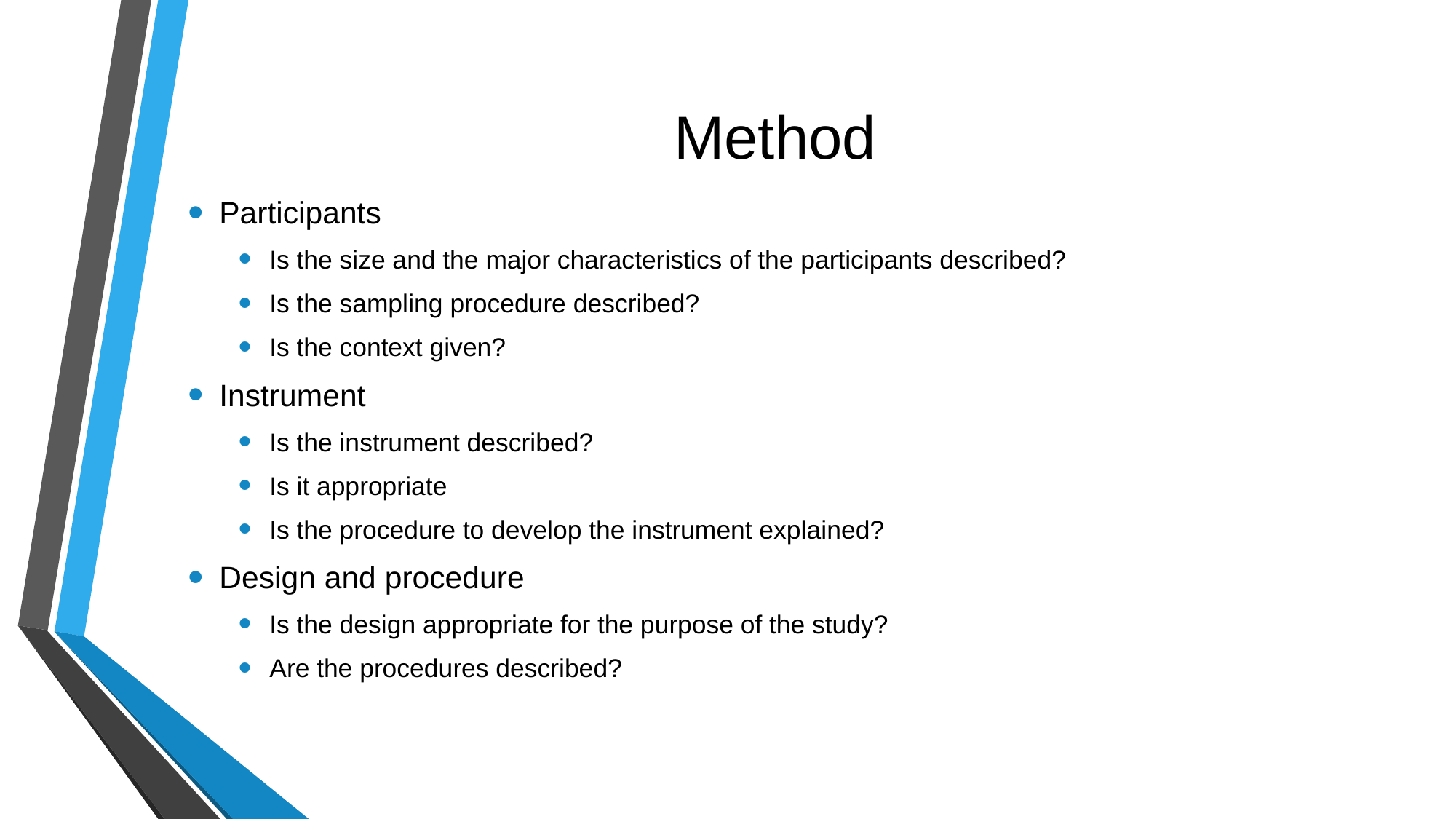

# Method
Participants
Is the size and the major characteristics of the participants described?
Is the sampling procedure described?
Is the context given?
Instrument
Is the instrument described?
Is it appropriate
Is the procedure to develop the instrument explained?
Design and procedure
Is the design appropriate for the purpose of the study?
Are the procedures described?